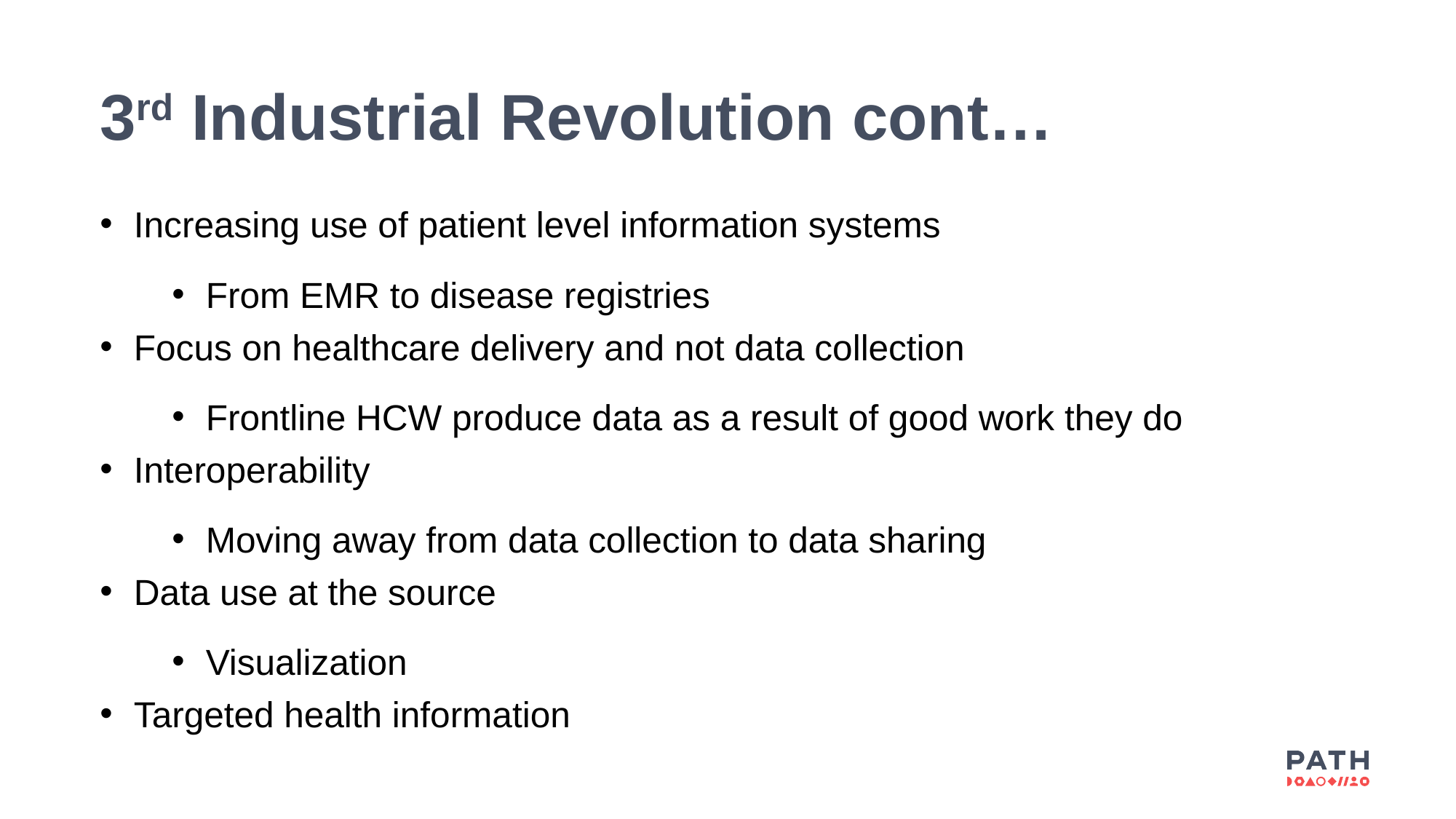

# 3rd Industrial Revolution cont…
Increasing use of patient level information systems
From EMR to disease registries
Focus on healthcare delivery and not data collection
Frontline HCW produce data as a result of good work they do
Interoperability
Moving away from data collection to data sharing
Data use at the source
Visualization
Targeted health information